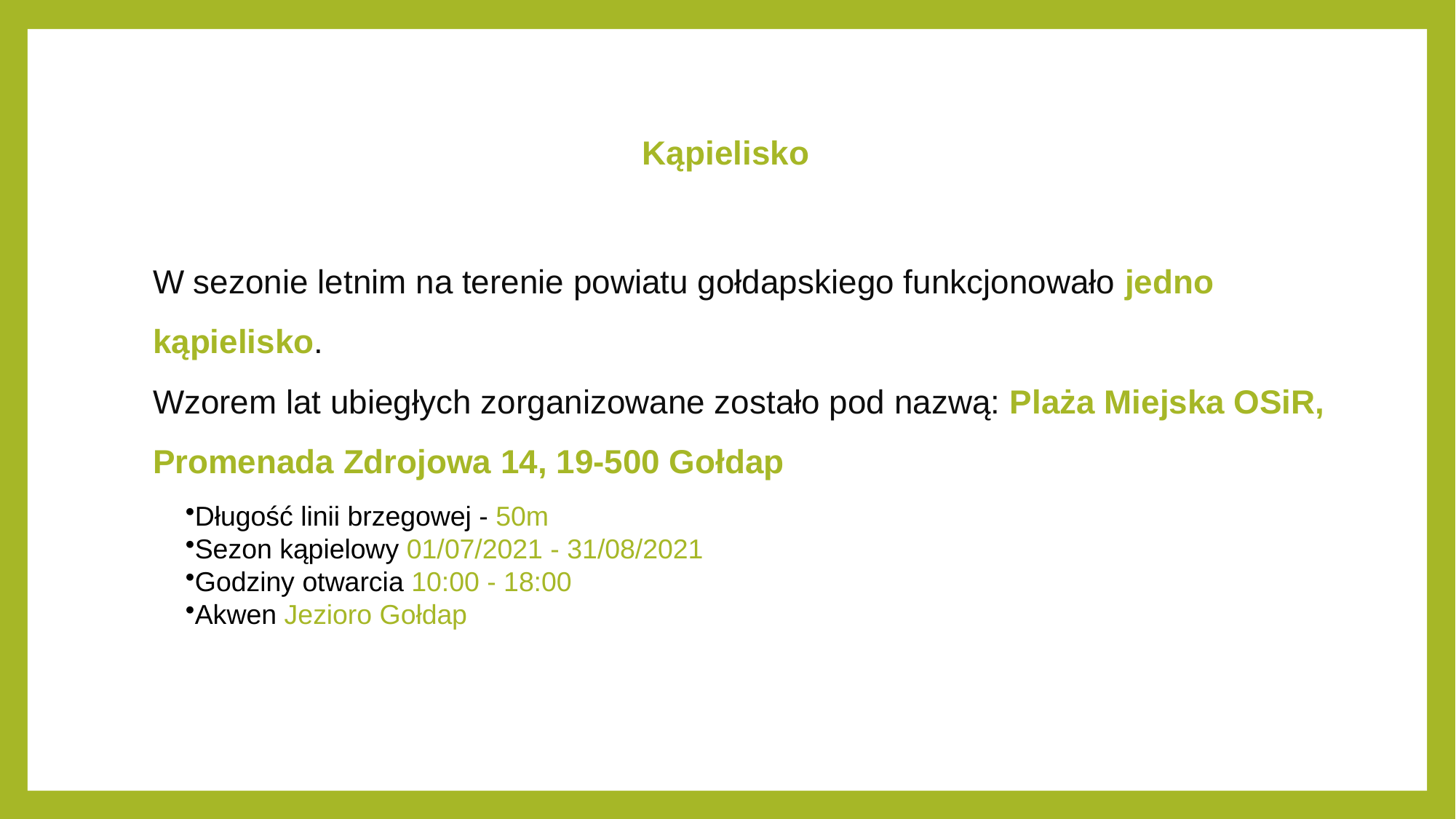

# Kąpielisko
W sezonie letnim na terenie powiatu gołdapskiego funkcjonowało jedno kąpielisko.
Wzorem lat ubiegłych zorganizowane zostało pod nazwą: Plaża Miejska OSiR, Promenada Zdrojowa 14, 19-500 Gołdap

Długość linii brzegowej - 50m
Sezon kąpielowy 01/07/2021 - 31/08/2021
Godziny otwarcia 10:00 - 18:00
Akwen Jezioro Gołdap